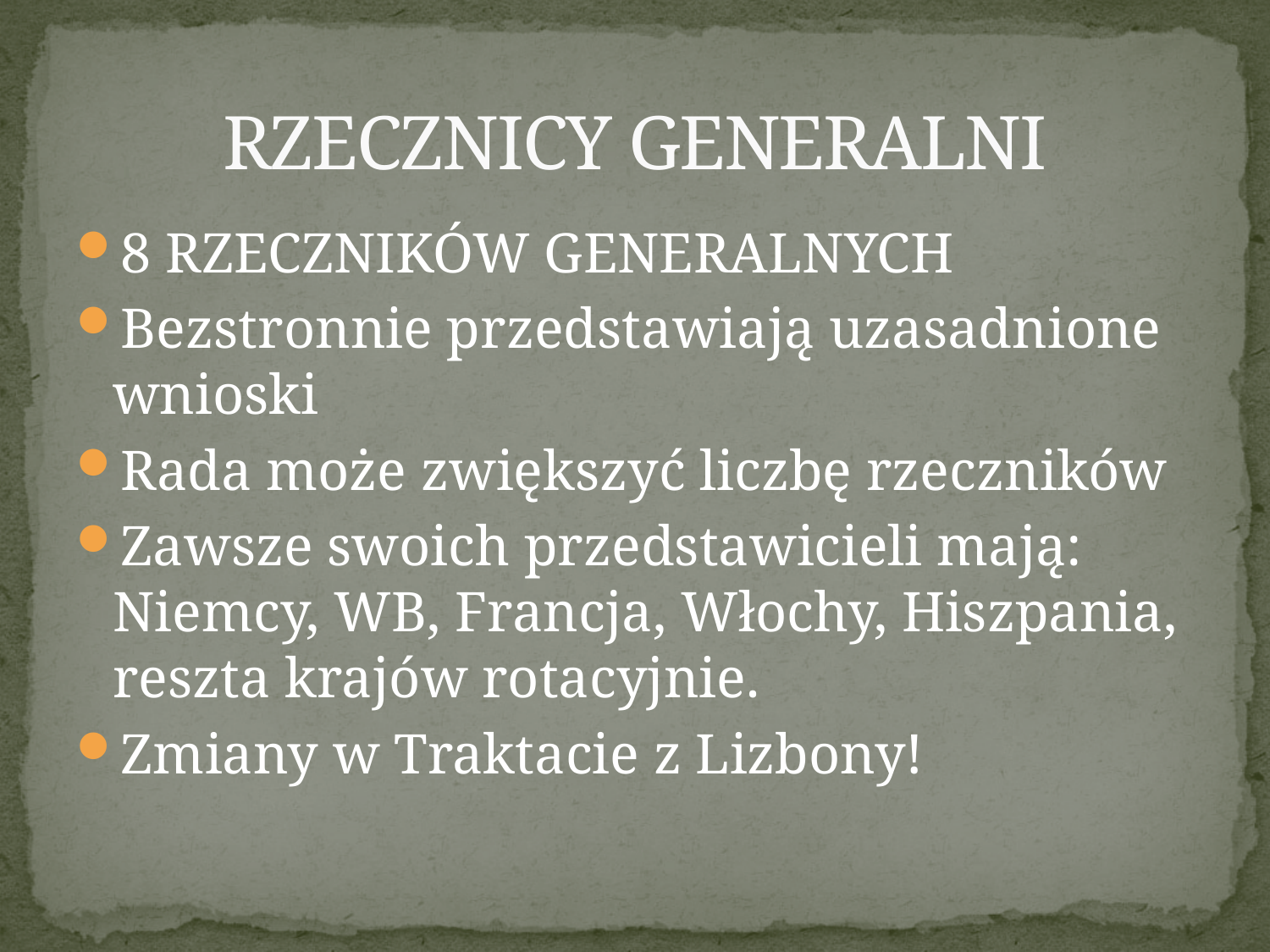

# RZECZNICY GENERALNI
8 RZECZNIKÓW GENERALNYCH
Bezstronnie przedstawiają uzasadnione wnioski
Rada może zwiększyć liczbę rzeczników
Zawsze swoich przedstawicieli mają: Niemcy, WB, Francja, Włochy, Hiszpania, reszta krajów rotacyjnie.
Zmiany w Traktacie z Lizbony!